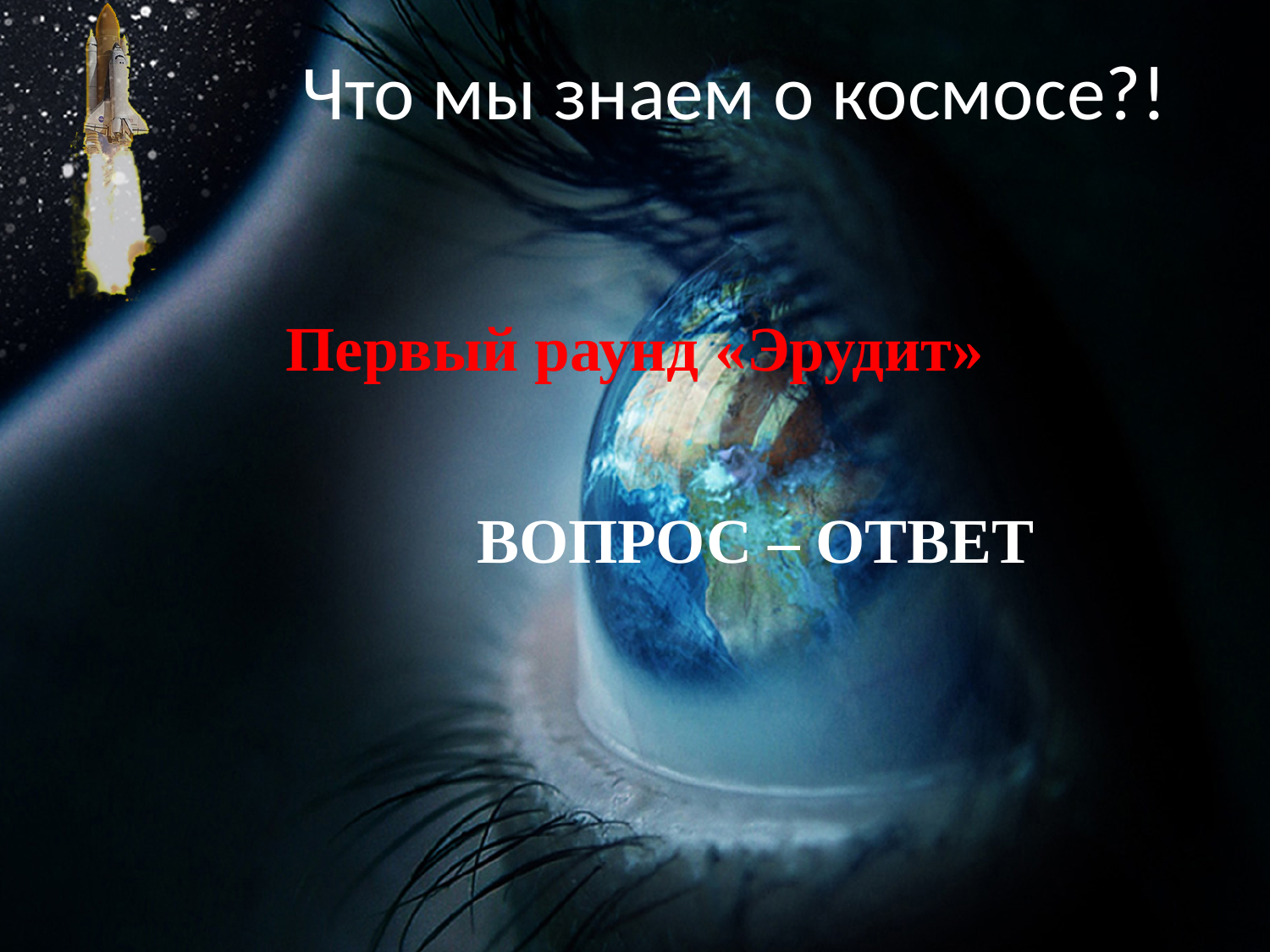

Что мы знаем о космосе?!
# Первый раунд «Эрудит»
ВОПРОС – ОТВЕТ